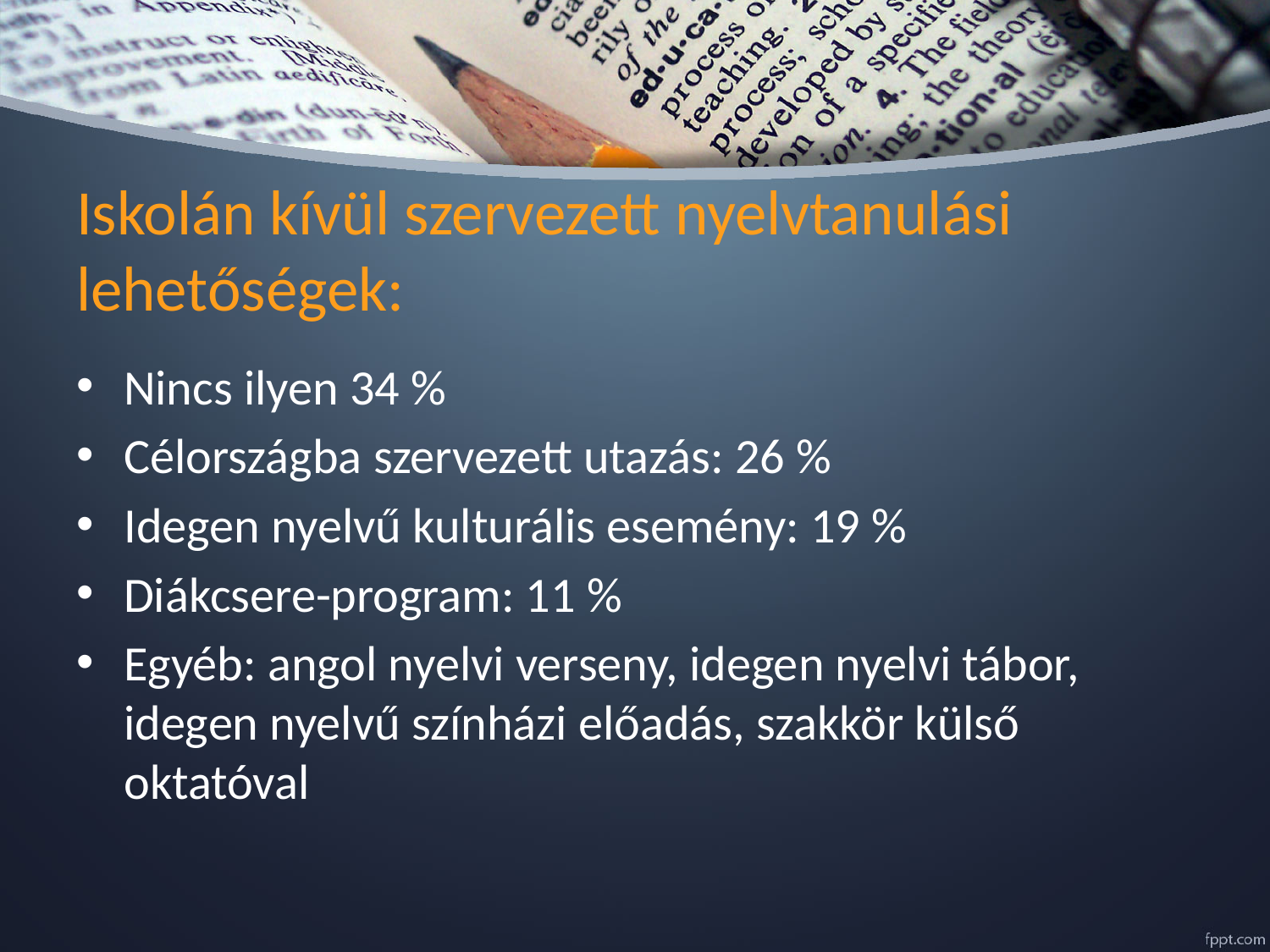

# Iskolán kívül szervezett nyelvtanulási lehetőségek:
Nincs ilyen 34 %
Célországba szervezett utazás: 26 %
Idegen nyelvű kulturális esemény: 19 %
Diákcsere-program: 11 %
Egyéb: angol nyelvi verseny, idegen nyelvi tábor, idegen nyelvű színházi előadás, szakkör külső oktatóval